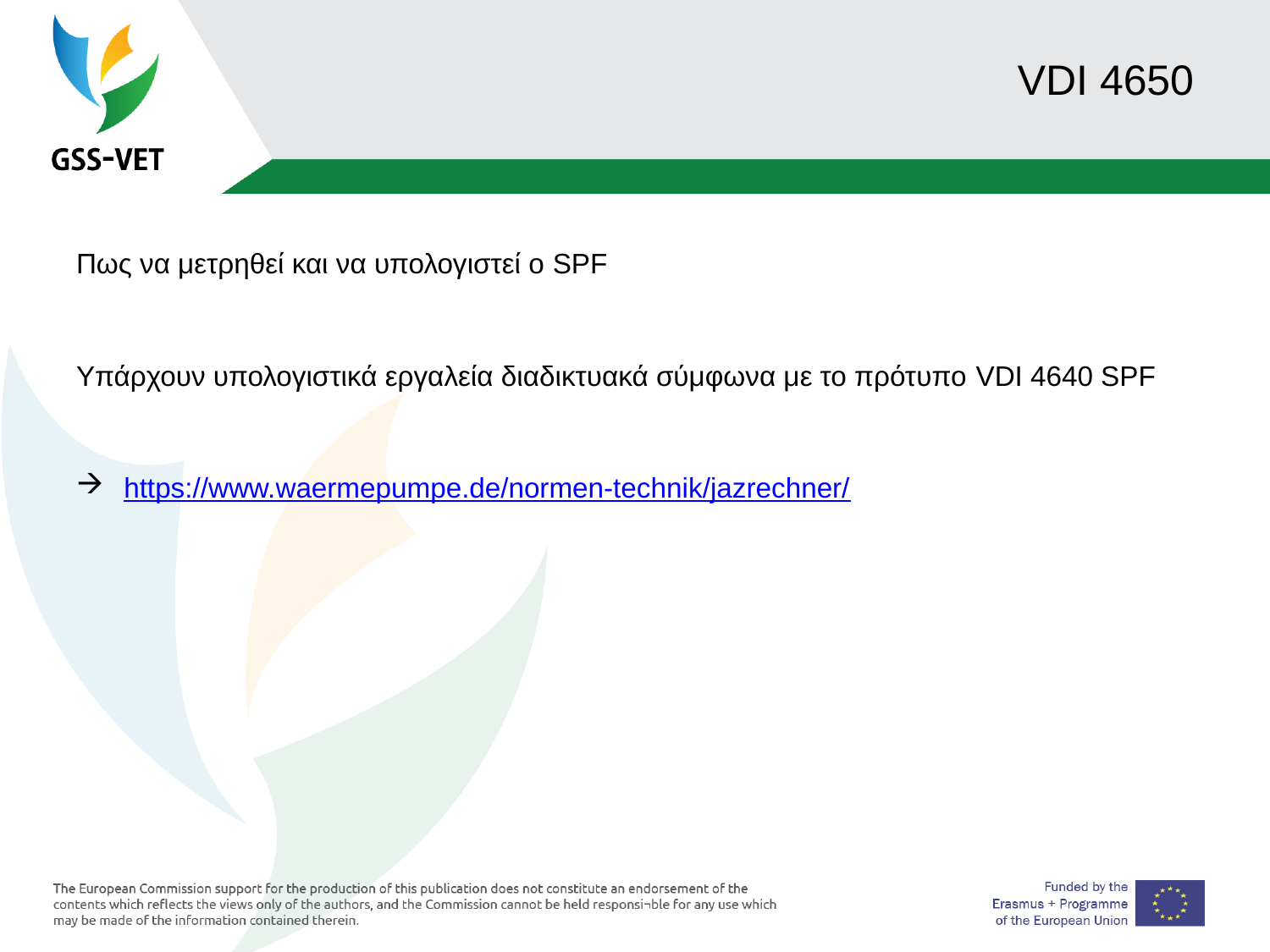

# VDI 4650
Πως να μετρηθεί και να υπολογιστεί ο SPF

Υπάρχουν υπολογιστικά εργαλεία διαδικτυακά σύμφωνα με το πρότυπο VDI 4640 SPF

https://www.waermepumpe.de/normen-technik/jazrechner/